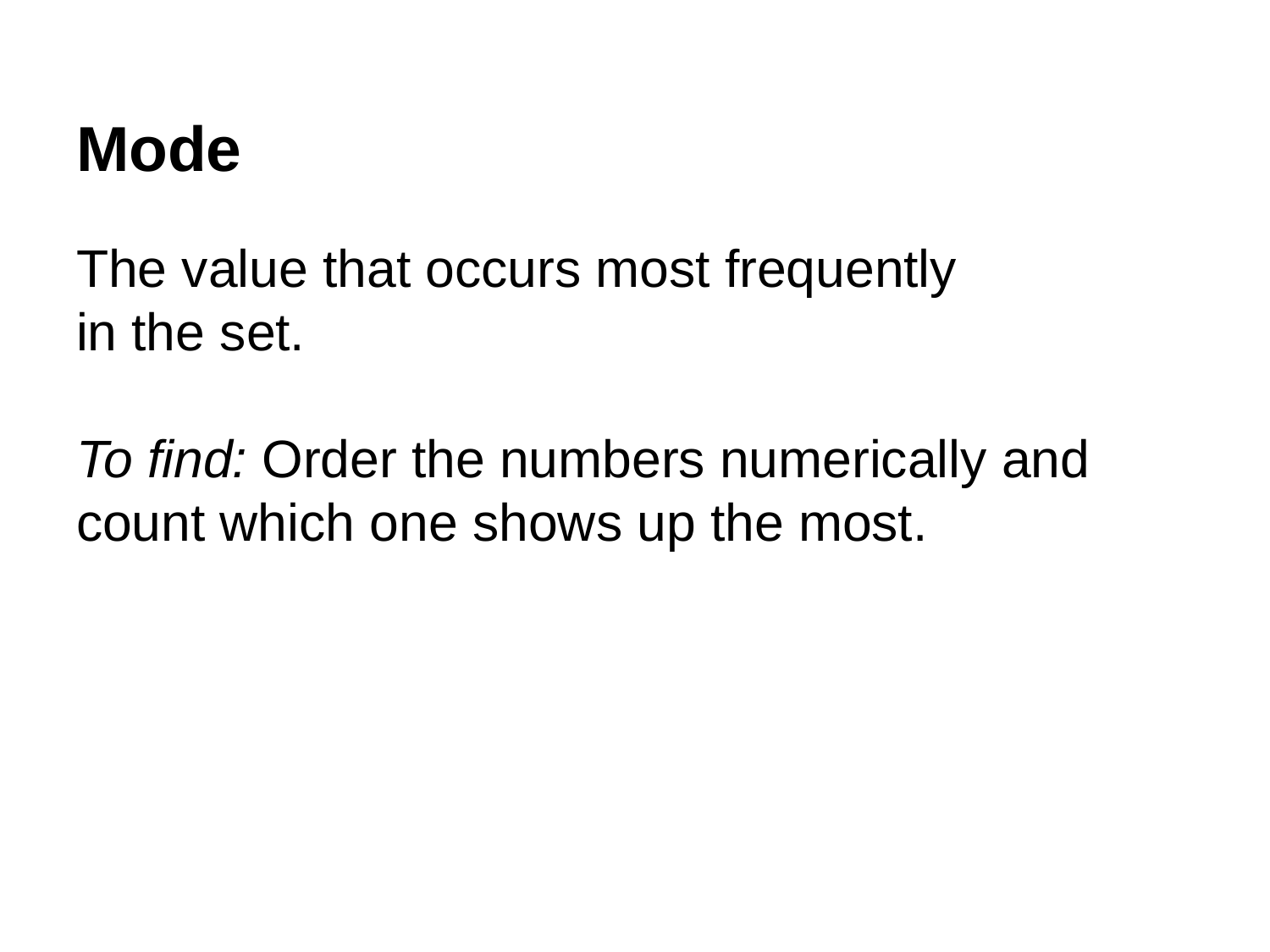

# Mode
The value that occurs most frequently
in the set.

To find: Order the numbers numerically and count which one shows up the most.